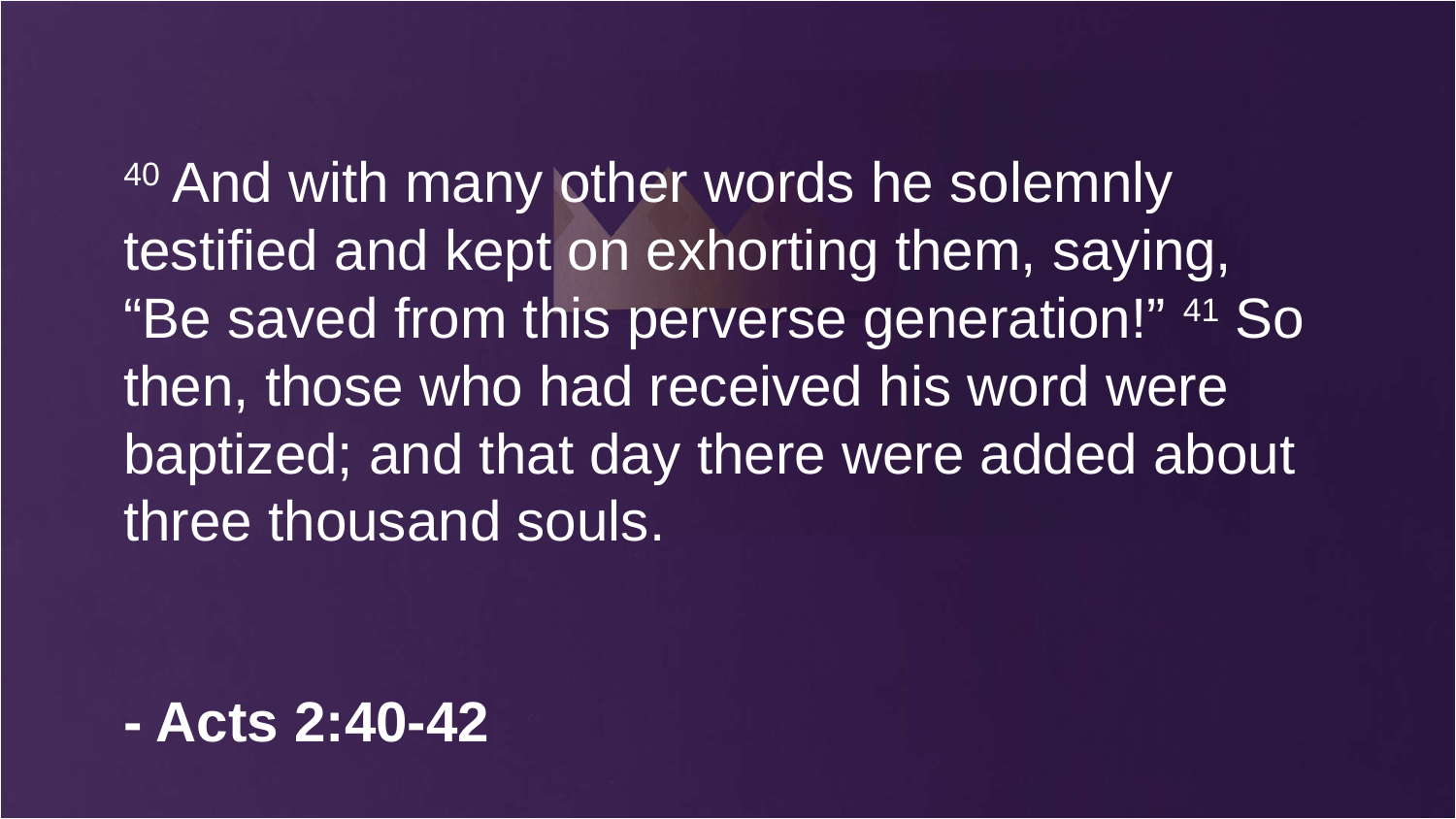

40 And with many other words he solemnly testified and kept on exhorting them, saying, “Be saved from this perverse generation!” 41 So then, those who had received his word were baptized; and that day there were added about three thousand souls.
- Acts 2:40-42